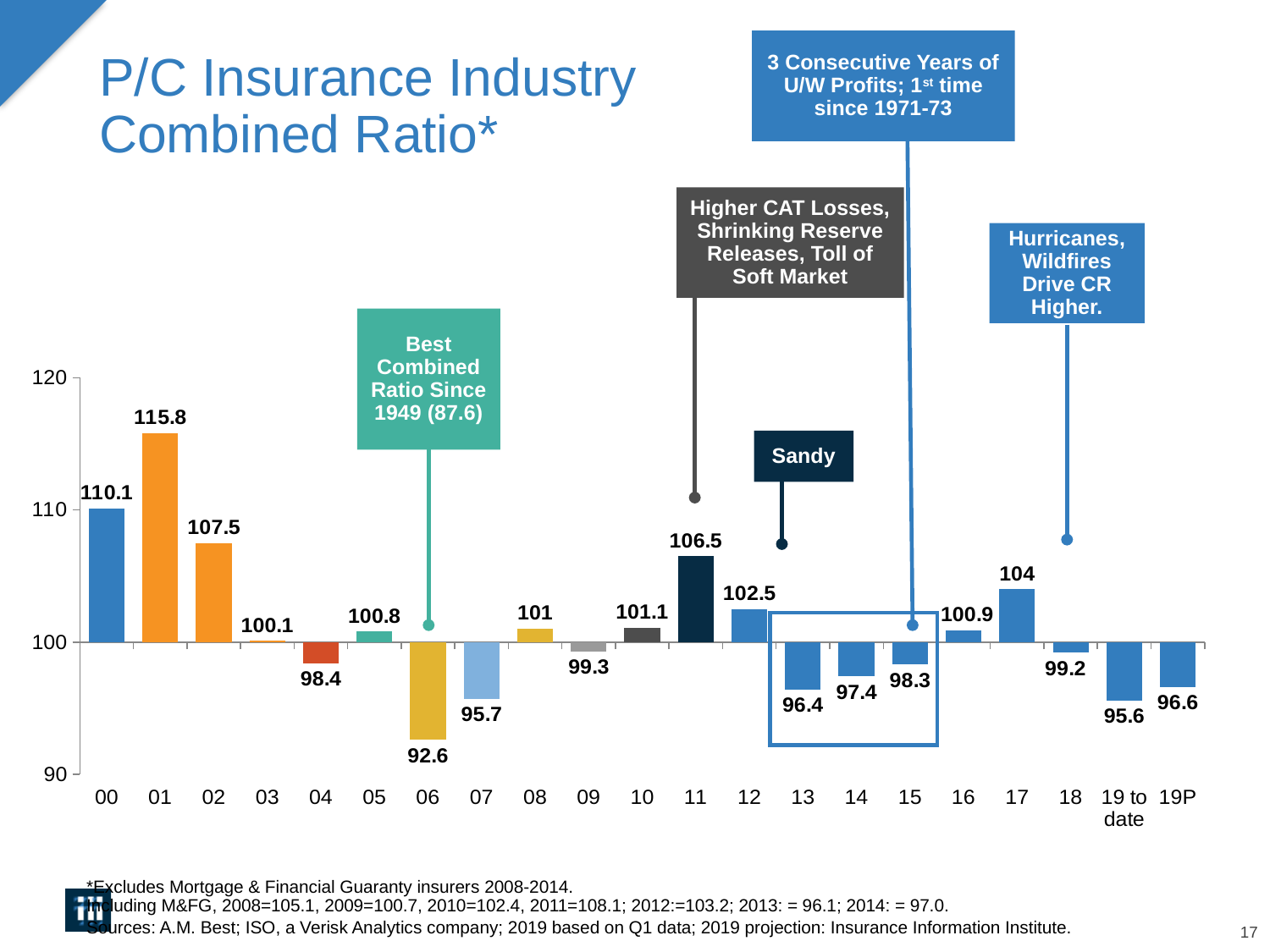

3 Consecutive Years of U/W Profits; 1st time since 1971-73
# P/C Insurance Industry Combined Ratio*
Higher CAT Losses, Shrinking Reserve Releases, Toll of Soft Market
Hurricanes, Wildfires Drive CR Higher.
Best Combined Ratio Since 1949 (87.6)

### Chart

| Category |  |
|---|---|
| 00 | 110.1 |
| 01 | 115.8 |
| 02 | 107.5 |
| 03 | 100.1 |
| 04 | 98.4 |
| 05 | 100.8 |
| 06 | 92.6 |
| 07 | 95.7 |
| 08 | 101.0 |
| 09 | 99.3 |
| 10 | 101.1 |
| 11 | 106.5 |
| 12 | 102.5 |
| 13 | 96.4 |
| 14 | 97.4 |
| 15 | 98.3 |
| 16 | 100.9 |
| 17 | 104.0 |
| 18 | 99.2 |
| 19 to date | 95.6 |
| 19P | 96.6 |
Sandy

*Excludes Mortgage & Financial Guaranty insurers 2008-2014.
Including M&FG, 2008=105.1, 2009=100.7, 2010=102.4, 2011=108.1; 2012:=103.2; 2013: = 96.1; 2014: = 97.0.
Sources: A.M. Best; ISO, a Verisk Analytics company; 2019 based on Q1 data; 2019 projection: Insurance Information Institute.